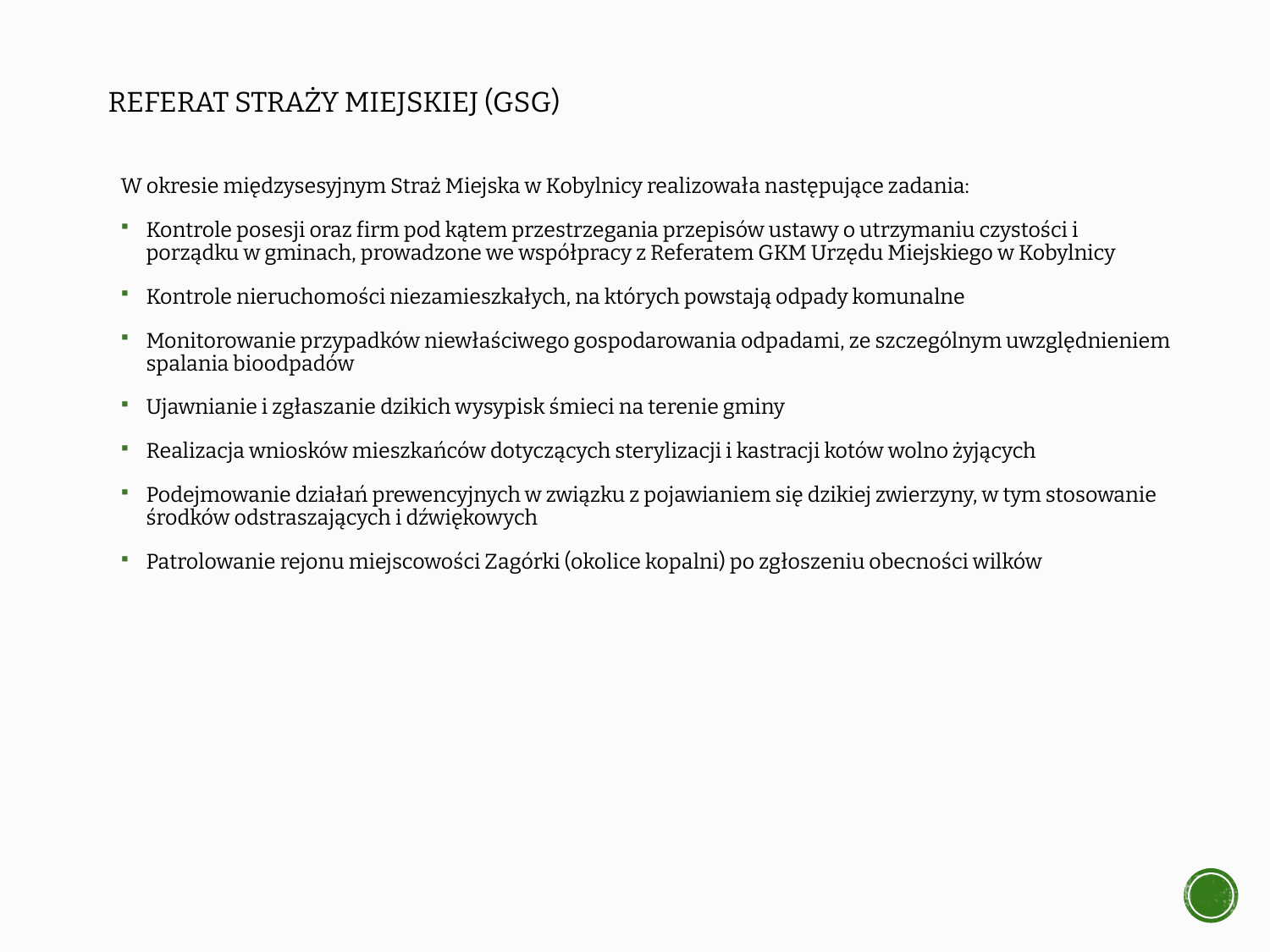

# Referat Straży Miejskiej (GSG)
W okresie międzysesyjnym Straż Miejska w Kobylnicy realizowała następujące zadania:
Kontrole posesji oraz firm pod kątem przestrzegania przepisów ustawy o utrzymaniu czystości i porządku w gminach, prowadzone we współpracy z Referatem GKM Urzędu Miejskiego w Kobylnicy
Kontrole nieruchomości niezamieszkałych, na których powstają odpady komunalne
Monitorowanie przypadków niewłaściwego gospodarowania odpadami, ze szczególnym uwzględnieniem spalania bioodpadów
Ujawnianie i zgłaszanie dzikich wysypisk śmieci na terenie gminy
Realizacja wniosków mieszkańców dotyczących sterylizacji i kastracji kotów wolno żyjących
Podejmowanie działań prewencyjnych w związku z pojawianiem się dzikiej zwierzyny, w tym stosowanie środków odstraszających i dźwiękowych
Patrolowanie rejonu miejscowości Zagórki (okolice kopalni) po zgłoszeniu obecności wilków